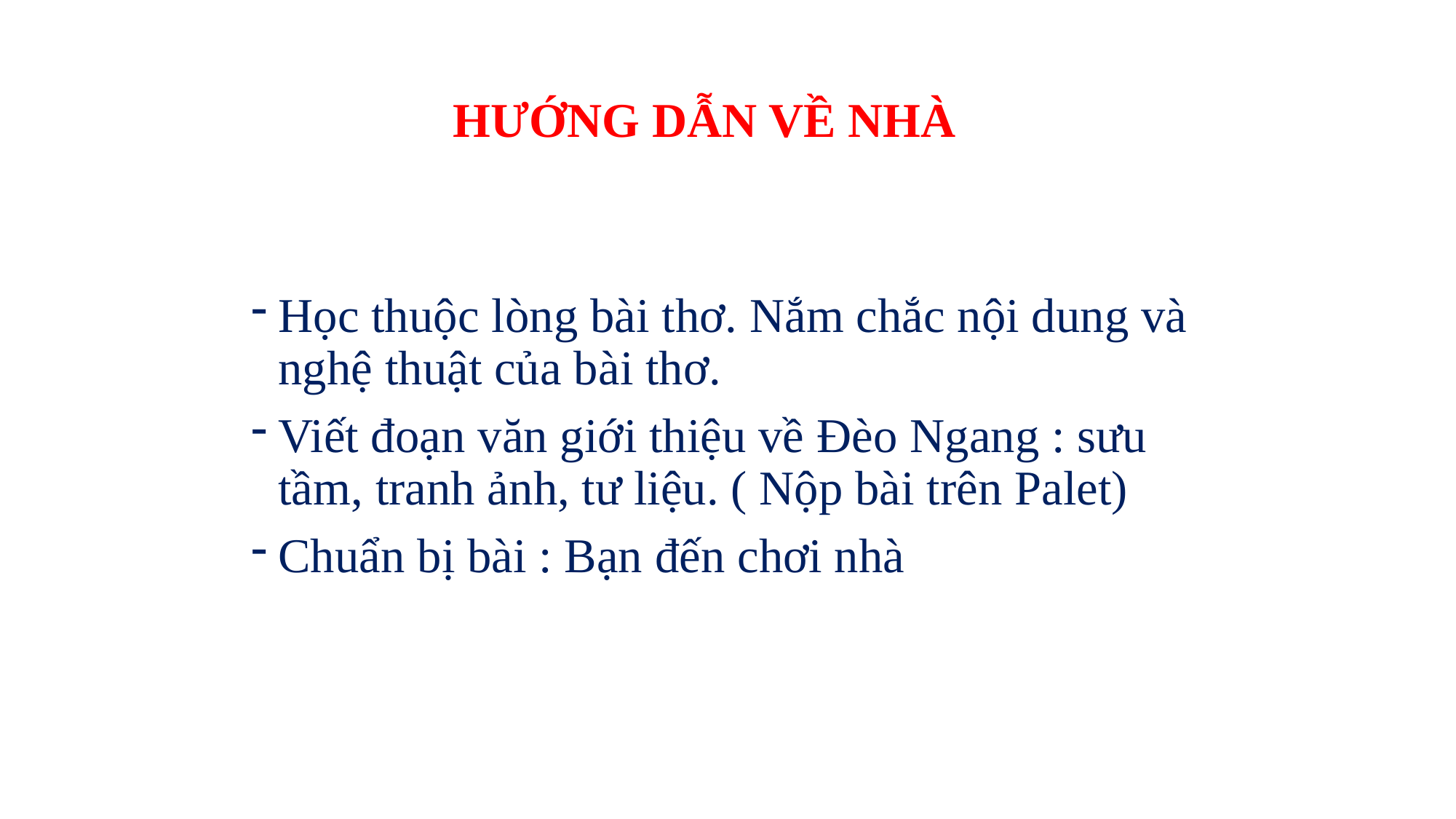

# HƯỚNG DẪN VỀ NHÀ
Học thuộc lòng bài thơ. Nắm chắc nội dung và nghệ thuật của bài thơ.
Viết đoạn văn giới thiệu về Đèo Ngang : sưu tầm, tranh ảnh, tư liệu. ( Nộp bài trên Palet)
Chuẩn bị bài : Bạn đến chơi nhà